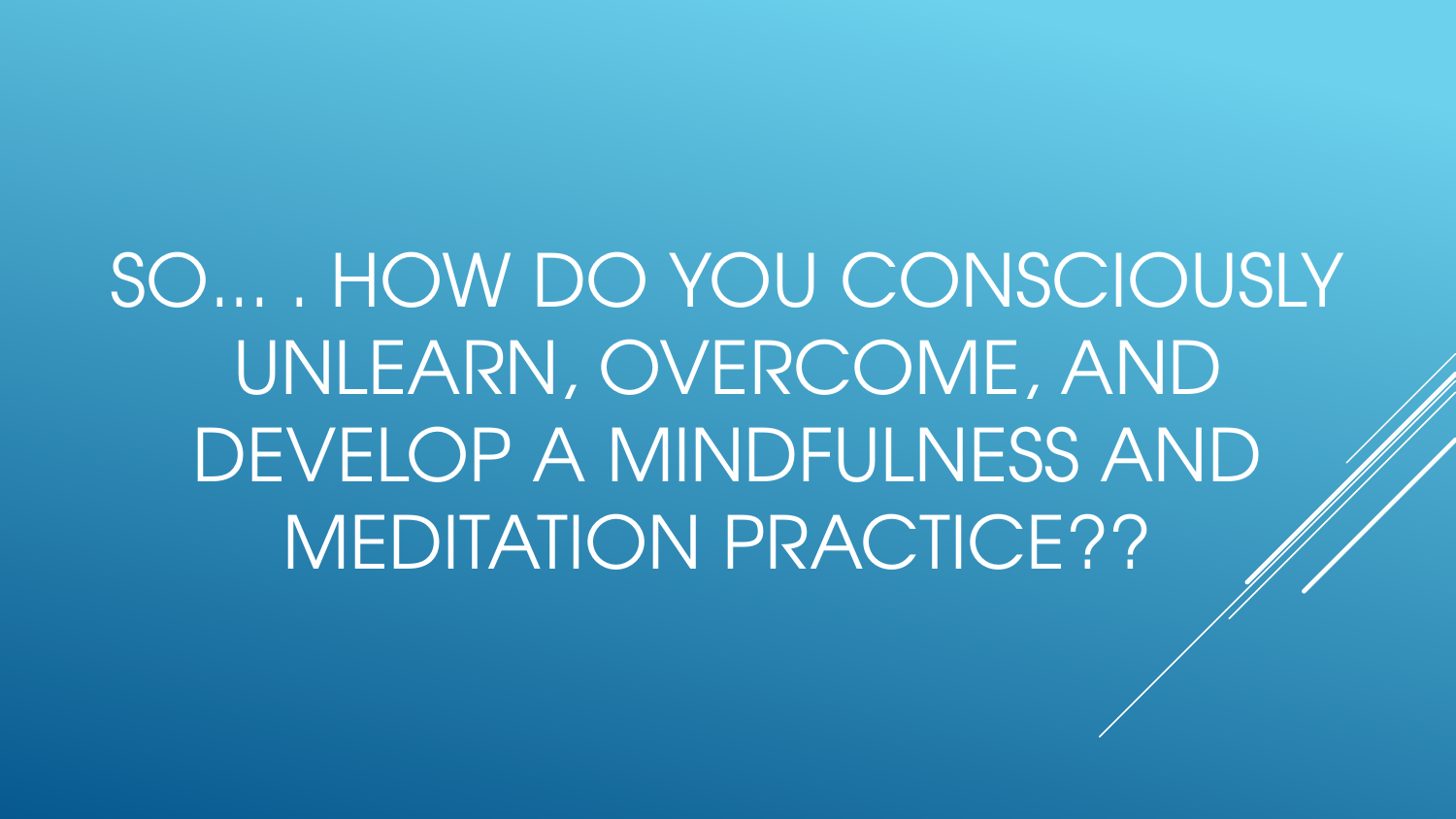

# So... . HOW do you consciously unlearn, overcome, and develop a Mindfulness and Meditation practice??